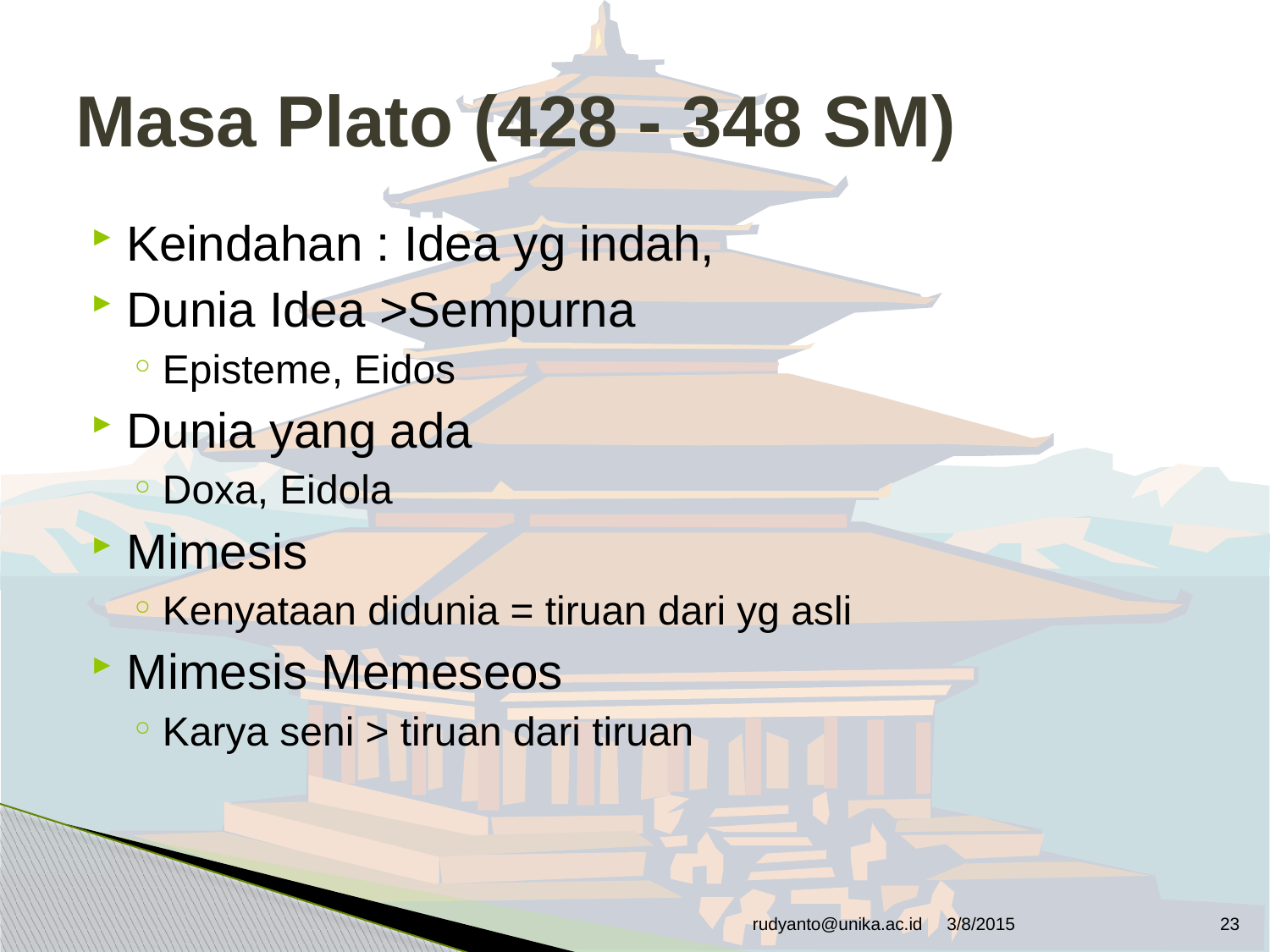

# Masa Plato (428 - 348 SM)
Keindahan : Idea yg indah,
Dunia Idea >Sempurna
Episteme, Eidos
Dunia yang ada
Doxa, Eidola
Mimesis
Kenyataan didunia = tiruan dari yg asli
Mimesis Memeseos
Karya seni > tiruan dari tiruan
rudyanto@unika.ac.id
3/8/2015
23